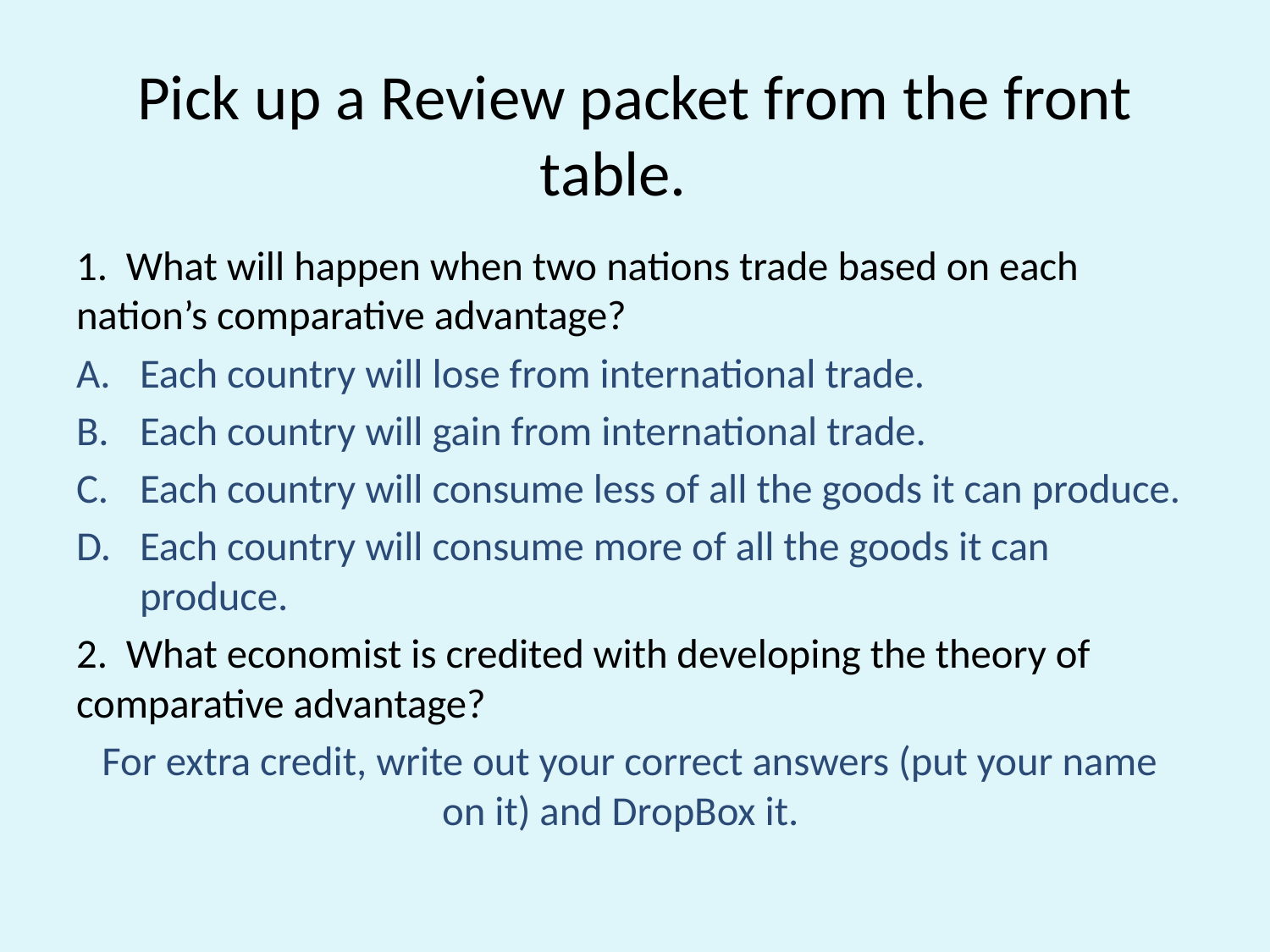

# Pick up a Review packet from the front table.
1.  What will happen when two nations trade based on each nation’s comparative advantage?
Each country will lose from international trade.
Each country will gain from international trade.
Each country will consume less of all the goods it can produce.
Each country will consume more of all the goods it can produce.
2.  What economist is credited with developing the theory of comparative advantage?
For extra credit, write out your correct answers (put your name on it) and DropBox it.